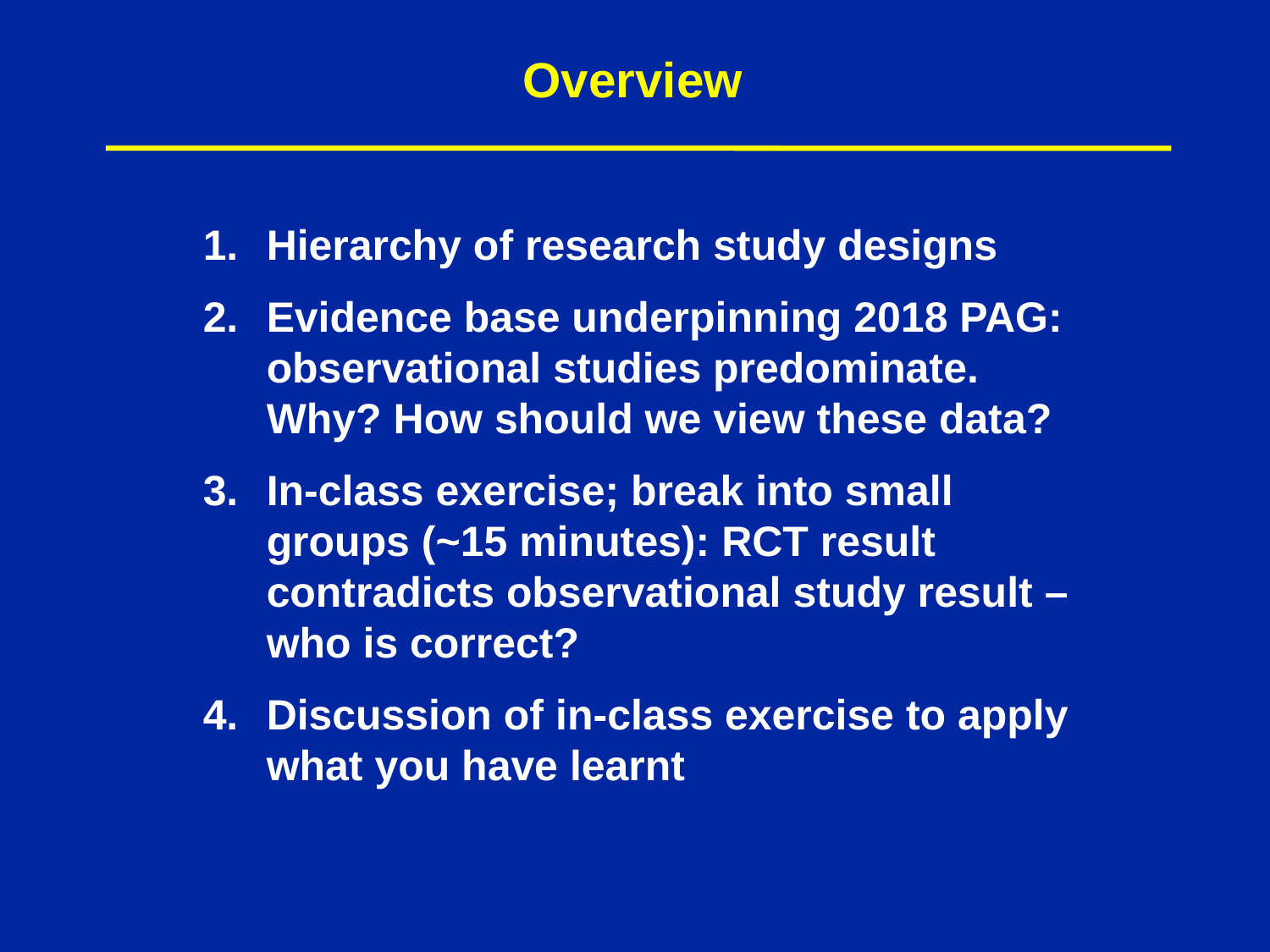

Overview

Hierarchy of research study designs
Evidence base underpinning 2018 PAG: observational studies predominate. Why? How should we view these data?
In-class exercise; break into small groups (~15 minutes): RCT result contradicts observational study result – who is correct?
Discussion of in-class exercise to apply what you have learnt